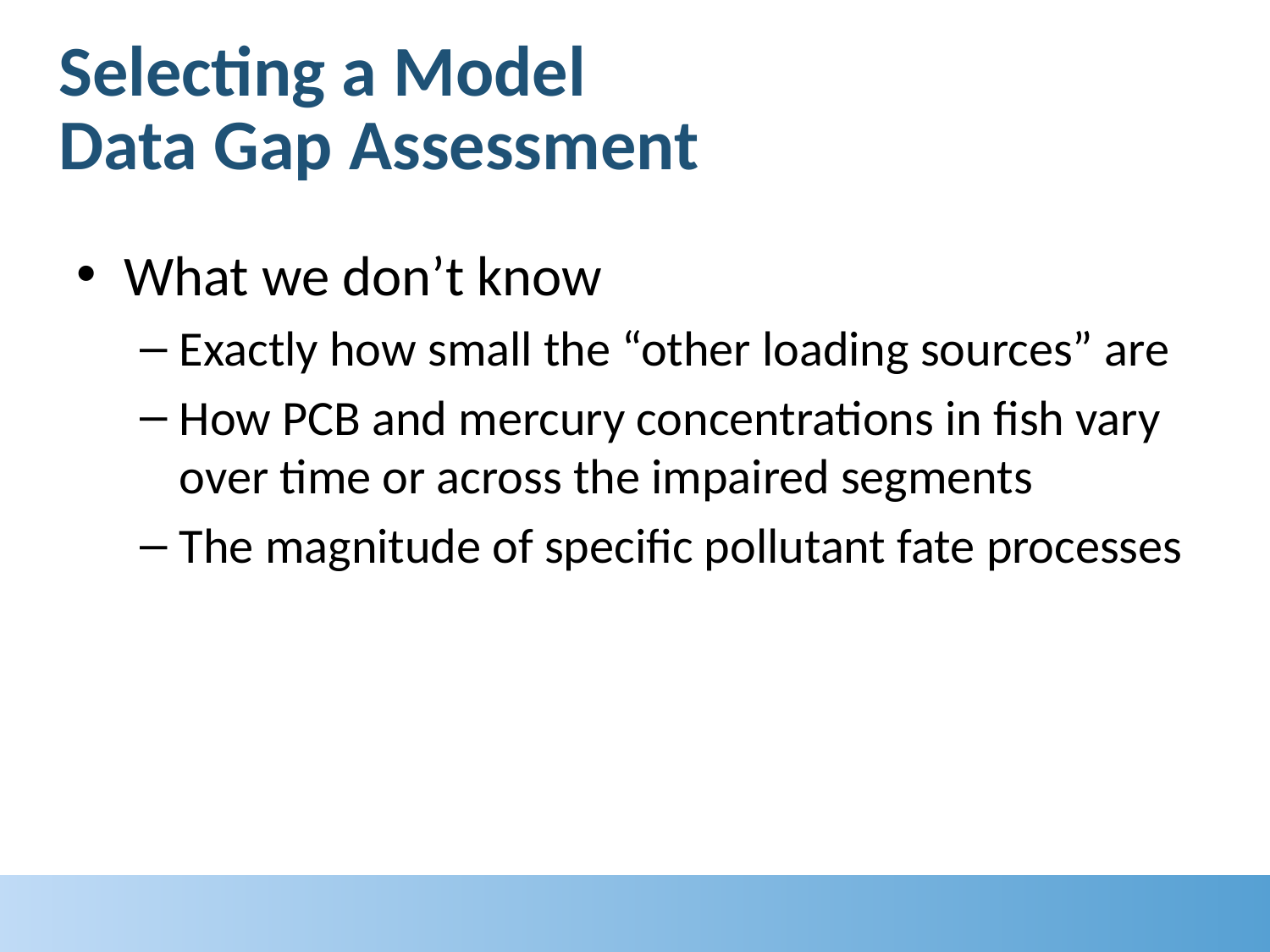

# Selecting a Model Data Gap Assessment
What we don’t know
Exactly how small the “other loading sources” are
How PCB and mercury concentrations in fish vary over time or across the impaired segments
The magnitude of specific pollutant fate processes